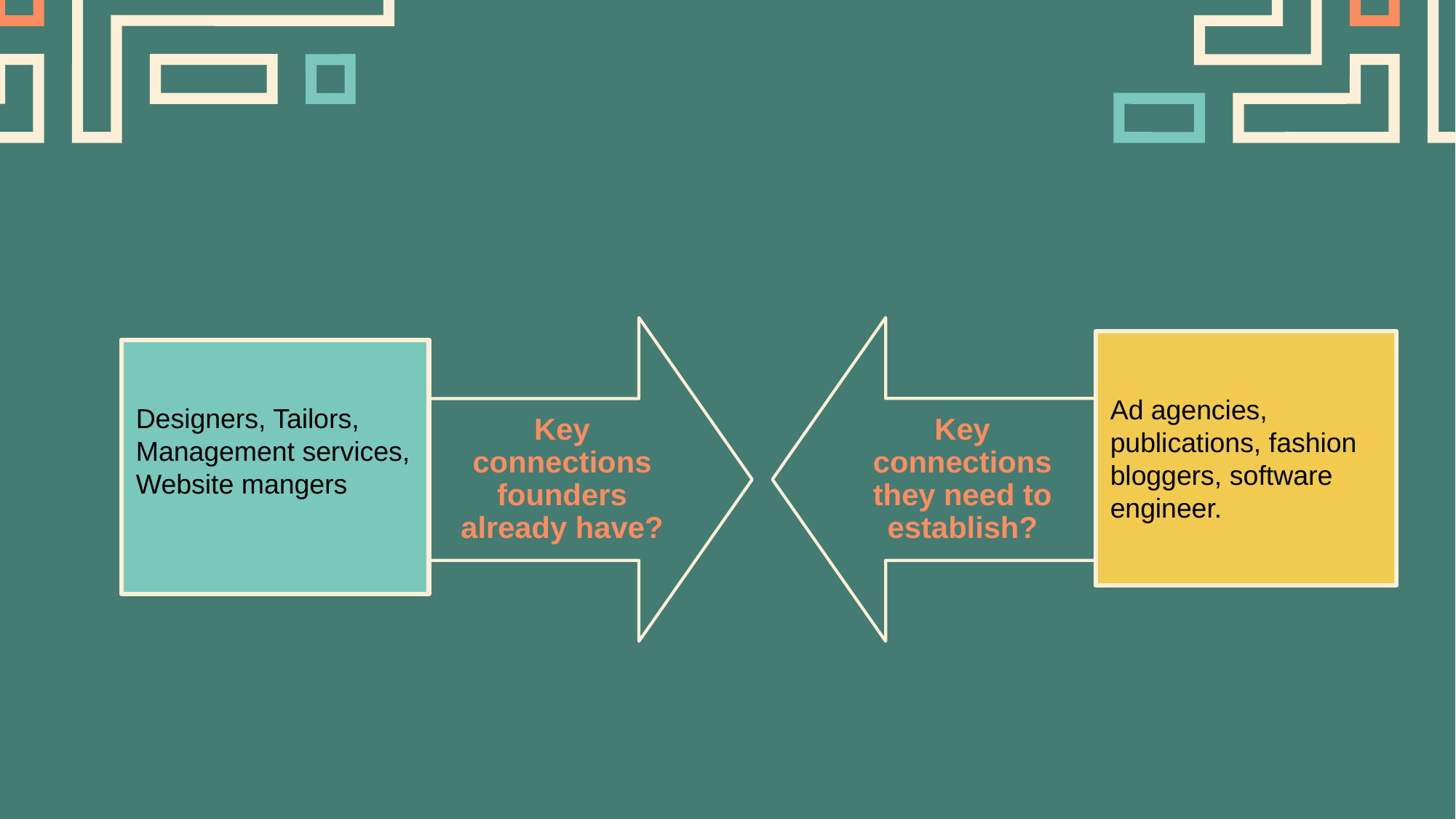

Key connections founders already have?
Key connections they need to establish?
Ad agencies, publications, fashion bloggers, software engineer.​
Designers, Tailors, Management services, Website mangers